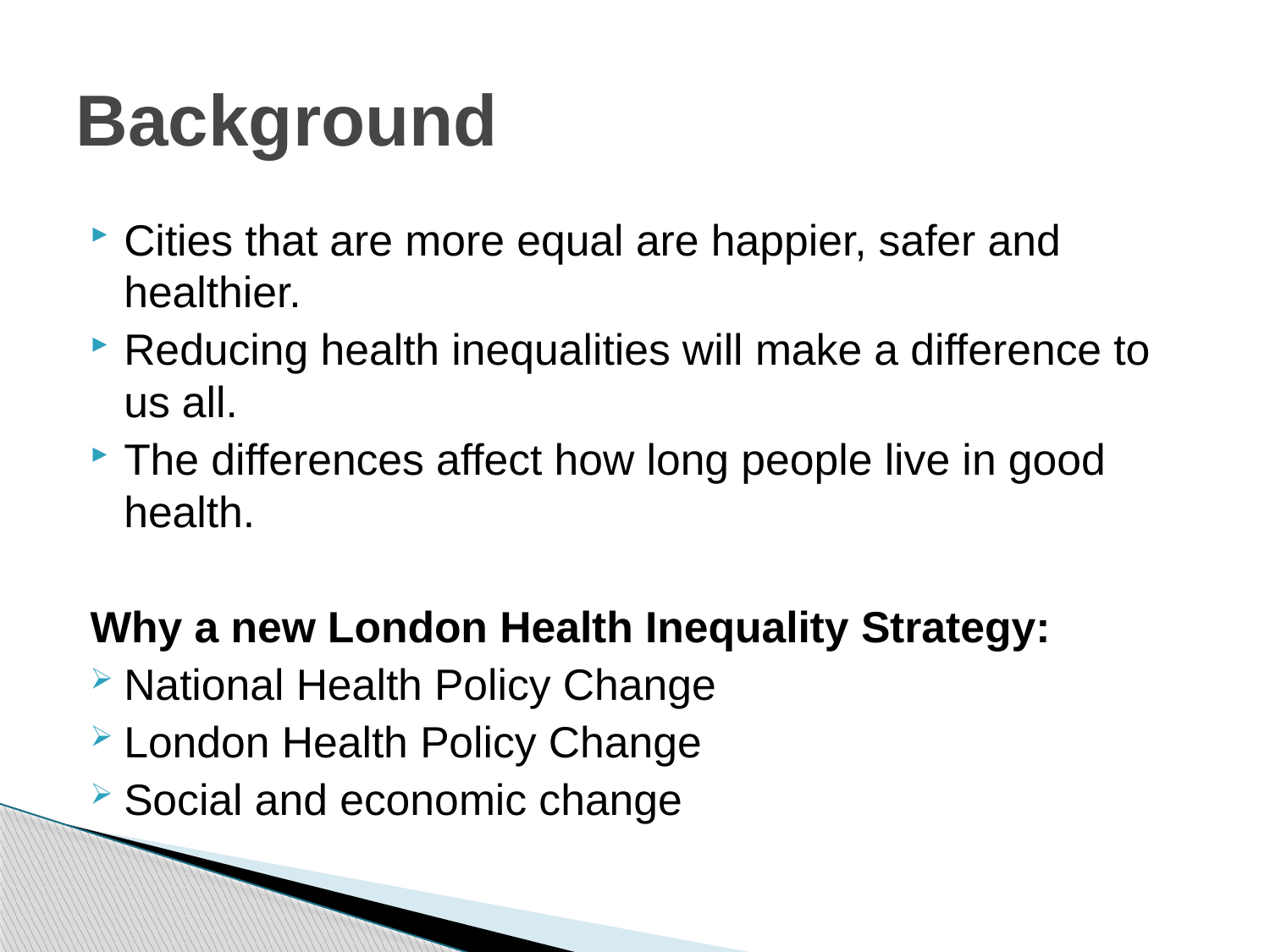

# Background
Cities that are more equal are happier, safer and healthier.
Reducing health inequalities will make a difference to us all.
The differences affect how long people live in good health.

Why a new London Health Inequality Strategy:
National Health Policy Change
London Health Policy Change
Social and economic change